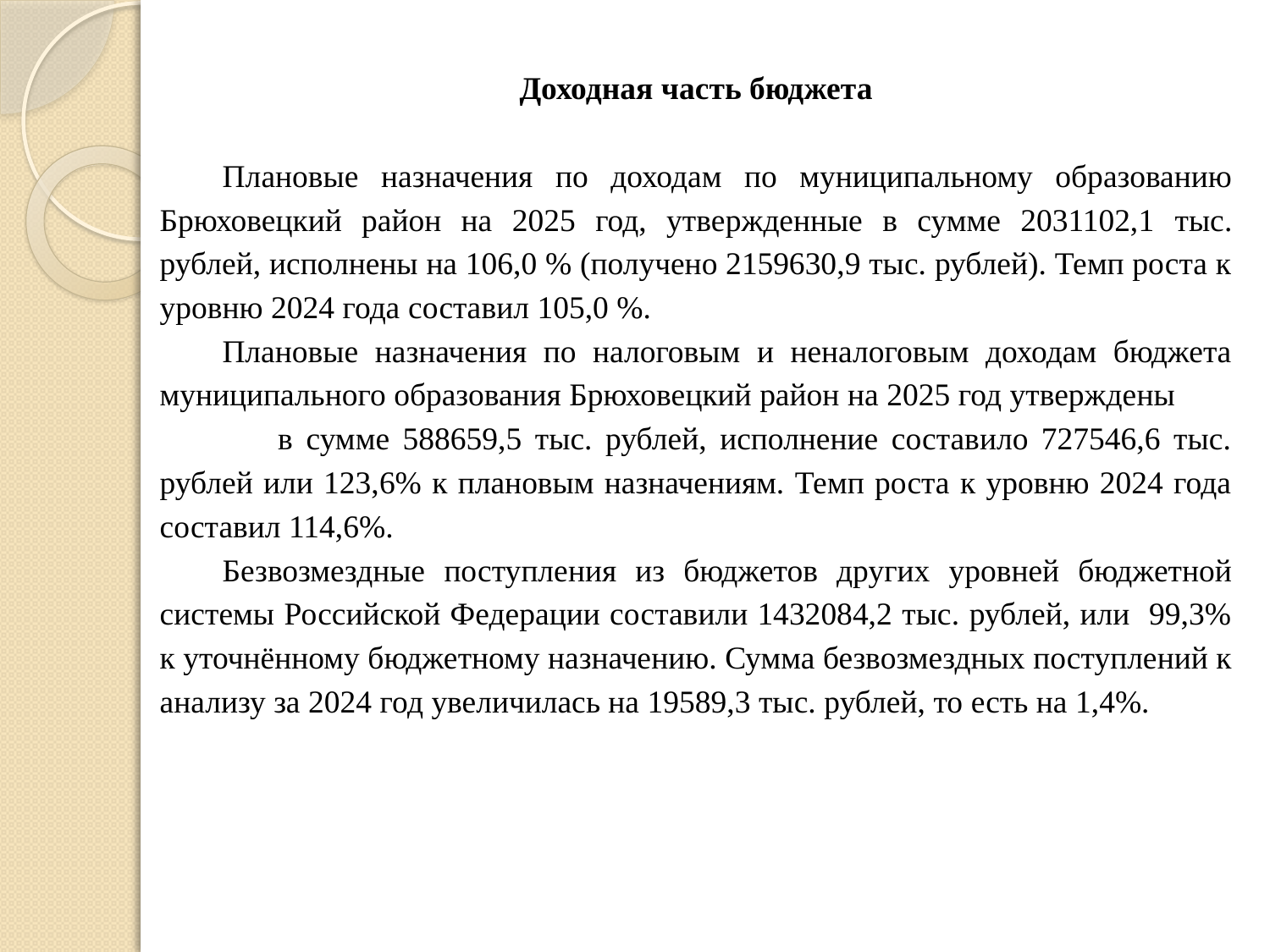

Доходная часть бюджета

Плановые назначения по доходам по муниципальному образованию Брюховецкий район на 2025 год, утвержденные в сумме 2031102,1 тыс. рублей, исполнены на 106,0 % (получено 2159630,9 тыс. рублей). Темп роста к уровню 2024 года составил 105,0 %.
Плановые назначения по налоговым и неналоговым доходам бюджета муниципального образования Брюховецкий район на 2025 год утверждены                 в сумме 588659,5 тыс. рублей, исполнение составило 727546,6 тыс. рублей или 123,6% к плановым назначениям. Темп роста к уровню 2024 года составил 114,6%.
Безвозмездные поступления из бюджетов других уровней бюджетной системы Российской Федерации составили 1432084,2 тыс. рублей, или  99,3% к уточнённому бюджетному назначению. Сумма безвозмездных поступлений к анализу за 2024 год увеличилась на 19589,3 тыс. рублей, то есть на 1,4%.